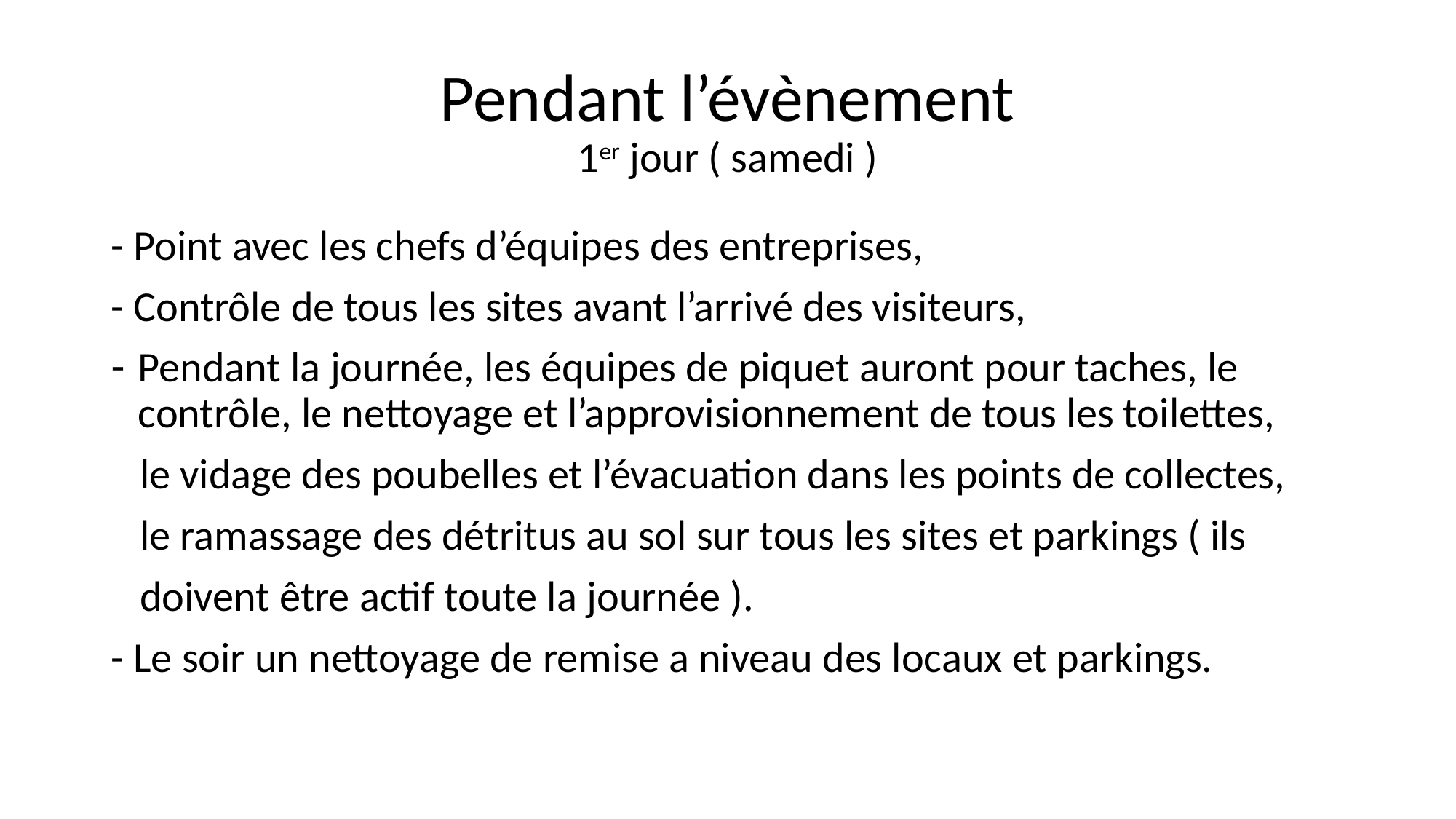

# Pendant l’évènement 1er jour ( samedi )
- Point avec les chefs d’équipes des entreprises,
- Contrôle de tous les sites avant l’arrivé des visiteurs,
Pendant la journée, les équipes de piquet auront pour taches, le contrôle, le nettoyage et l’approvisionnement de tous les toilettes,
   le vidage des poubelles et l’évacuation dans les points de collectes,
   le ramassage des détritus au sol sur tous les sites et parkings ( ils
   doivent être actif toute la journée ).
- Le soir un nettoyage de remise a niveau des locaux et parkings.